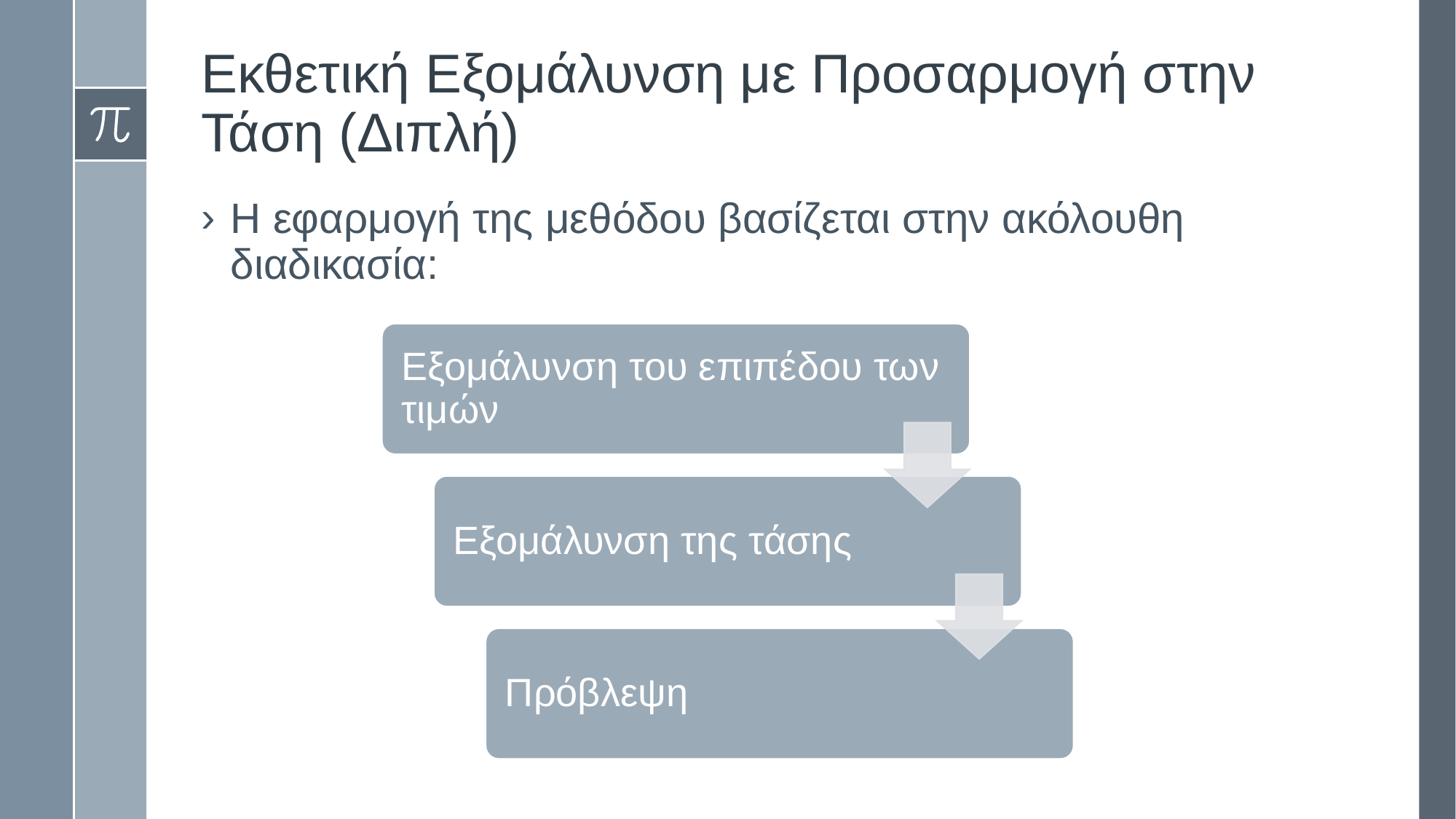

# Εκθετική Εξομάλυνση με Προσαρμογή στην Τάση (Διπλή)
Η εφαρμογή της μεθόδου βασίζεται στην ακόλουθη διαδικασία:

Εξομάλυνση του επιπέδου των τιμών
Εξομάλυνση της τάσης
Πρόβλεψη